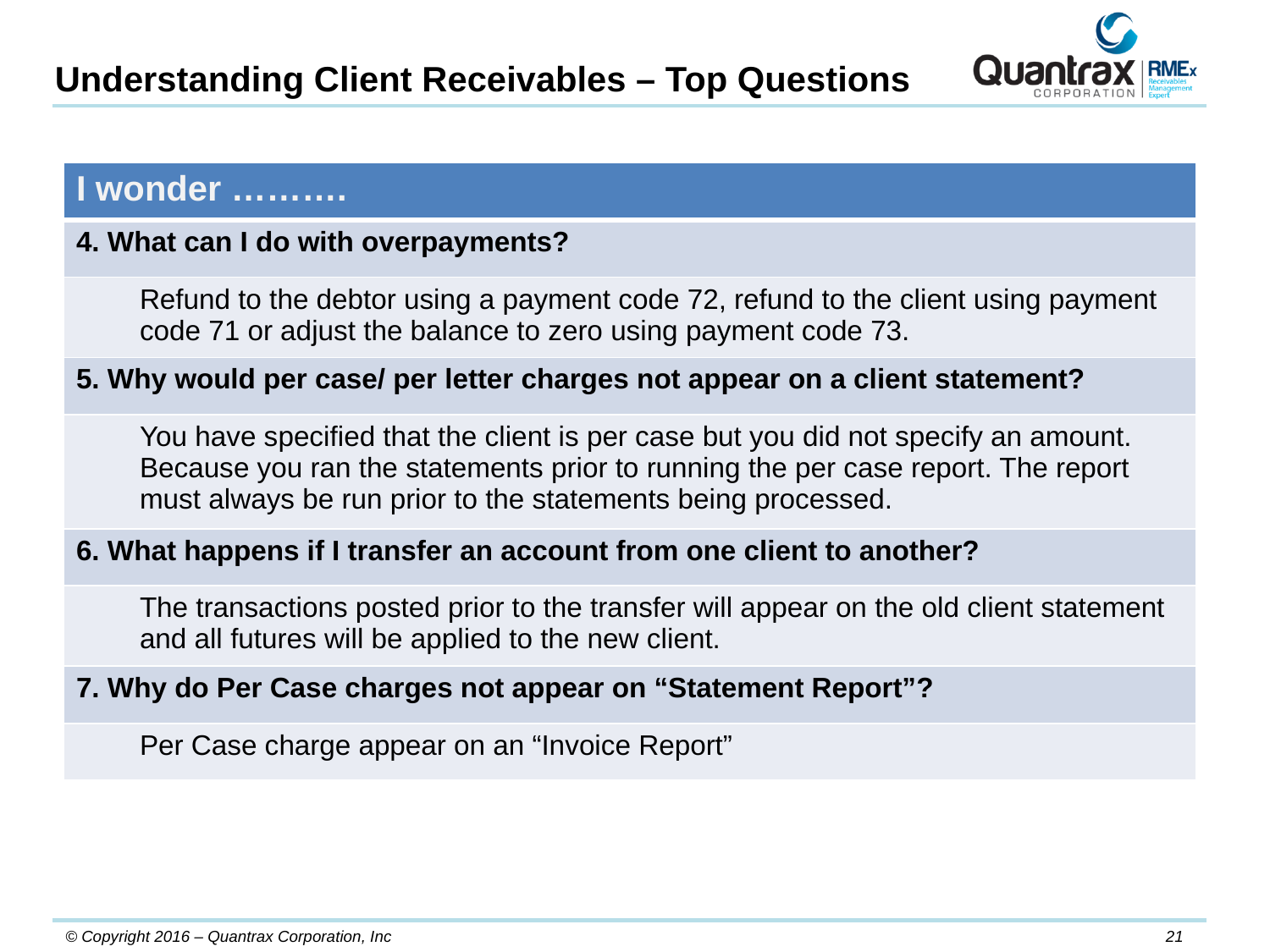

Understanding Client Receivables – Top Questions
| I wonder ………. |
| --- |
| 4. What can I do with overpayments? |
| Refund to the debtor using a payment code 72, refund to the client using payment code 71 or adjust the balance to zero using payment code 73. |
| 5. Why would per case/ per letter charges not appear on a client statement? |
| You have specified that the client is per case but you did not specify an amount. Because you ran the statements prior to running the per case report. The report must always be run prior to the statements being processed. |
| 6. What happens if I transfer an account from one client to another? |
| The transactions posted prior to the transfer will appear on the old client statement and all futures will be applied to the new client. |
| 7. Why do Per Case charges not appear on “Statement Report”? |
| Per Case charge appear on an “Invoice Report” |